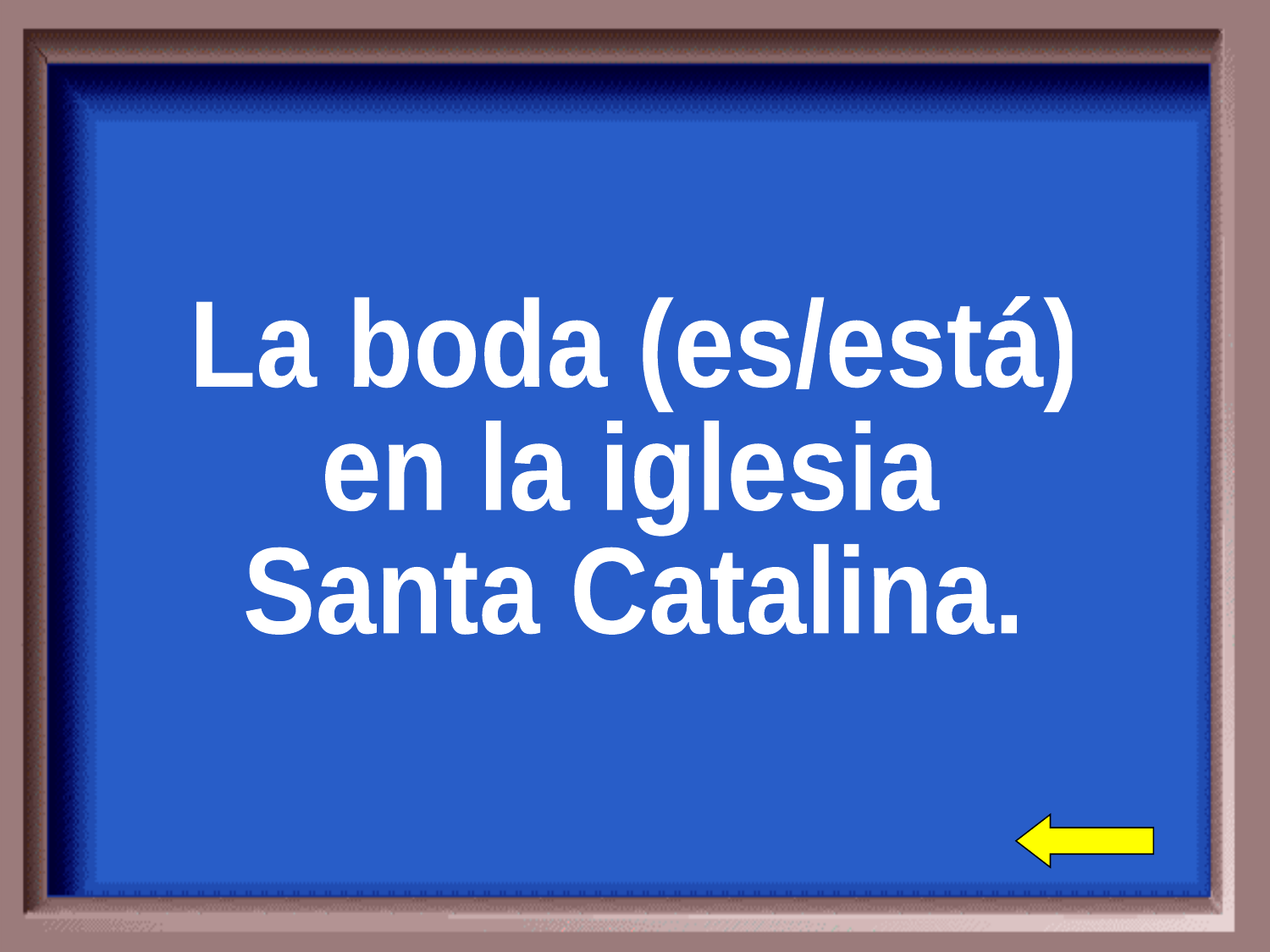

La boda (es/está)
en la iglesia
Santa Catalina.